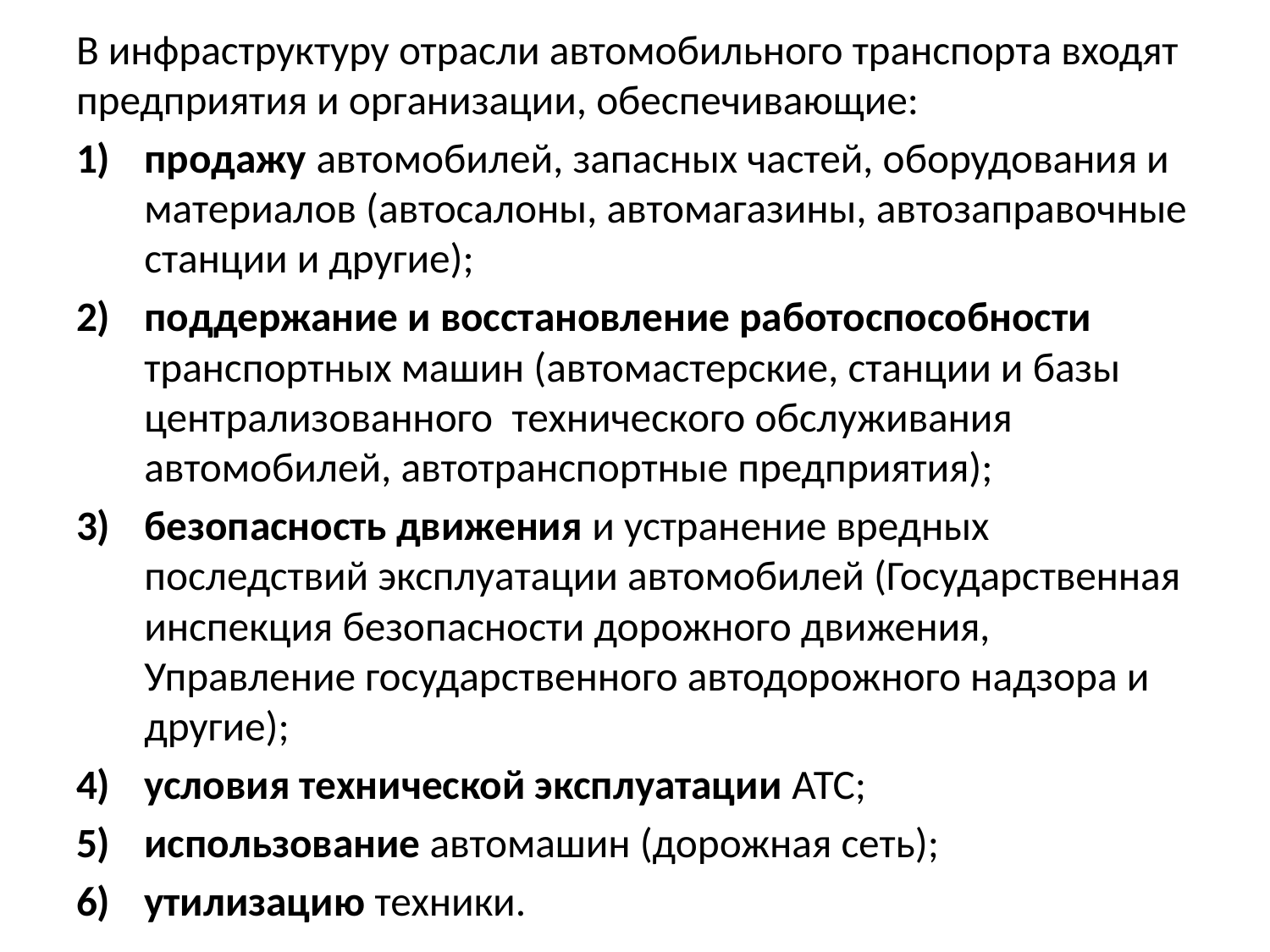

В инфраструктуру отрасли автомобильного транспорта входят предприятия и организации, обеспечивающие:
продажу автомобилей, запасных частей, оборудования и материалов (автосалоны, автомагазины, автозаправочные станции и другие);
поддержание и восстановление работоспособности транспортных машин (автомастерские, станции и базы централизованного  технического обслуживания автомобилей, автотранспортные предприятия);
безопасность движения и устранение вредных последствий эксплуатации автомобилей (Государственная инспекция безопасности дорожного движения, Управление государственного автодорожного надзора и другие);
условия технической эксплуатации АТС;
использование автомашин (дорожная сеть);
утилизацию техники.
#